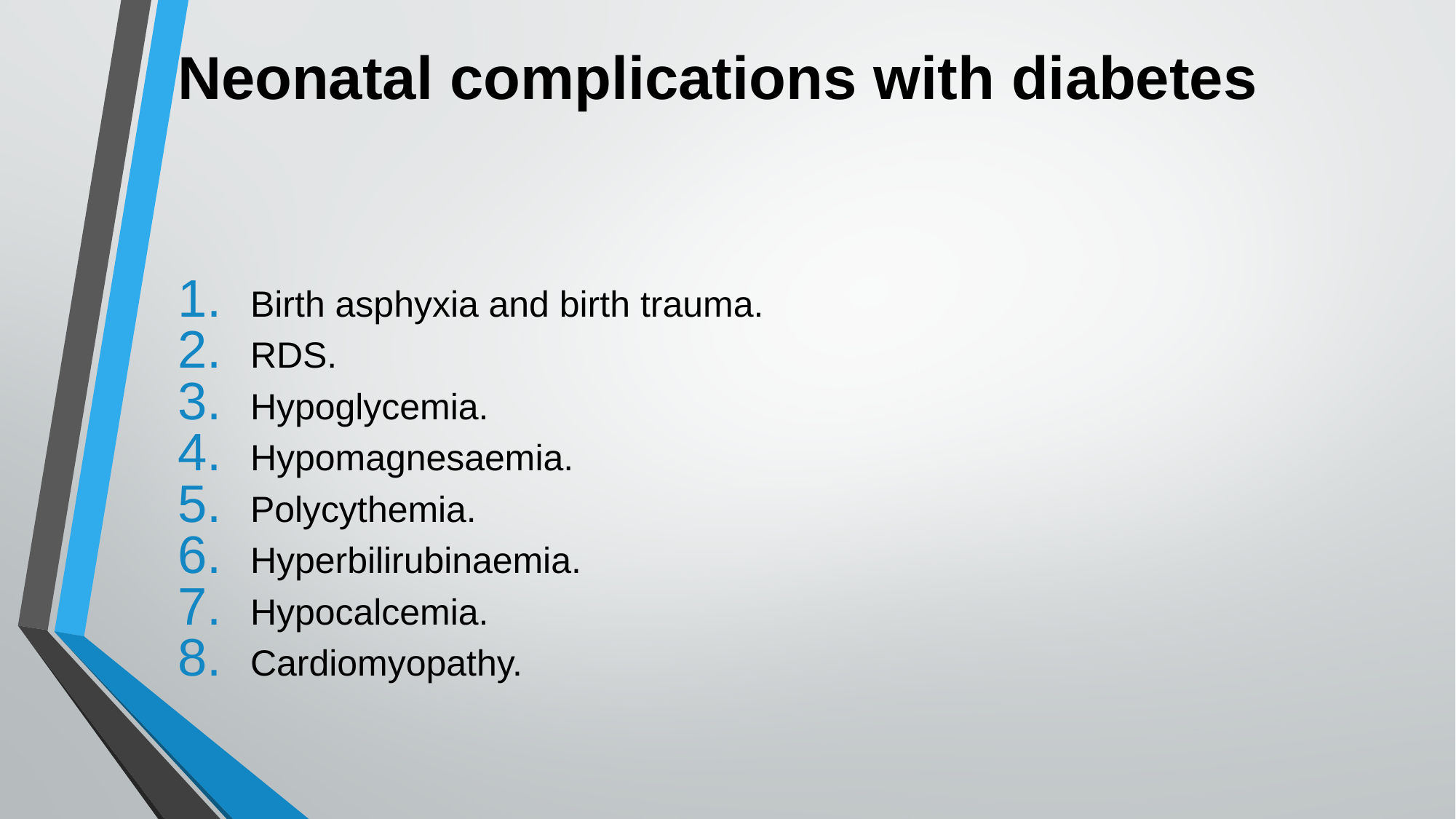

# Neonatal complications with diabetes

Birth asphyxia and birth trauma.
RDS.
Hypoglycemia.
Hypomagnesaemia.
Polycythemia.
Hyperbilirubinaemia.
Hypocalcemia.
Cardiomyopathy.